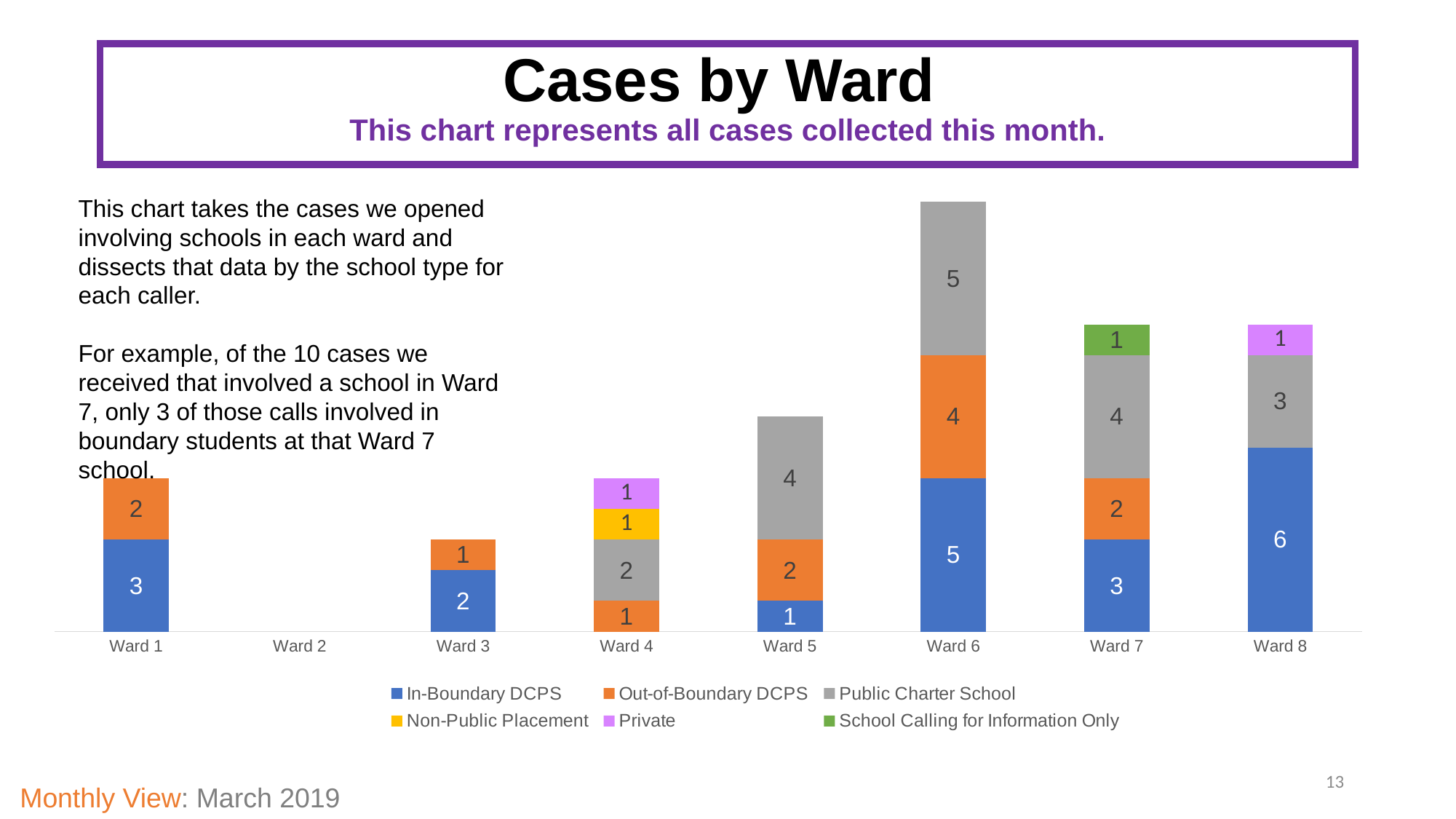

Cases by Ward
This chart represents all cases collected this month.

### Chart

| Category | In-Boundary DCPS | Out-of-Boundary DCPS | Public Charter School  | Non-Public Placement | Private | School Calling for Information Only |
|---|---|---|---|---|---|---|
| Ward 1 | 3.0 | 2.0 | None | None | None | None |
| Ward 2 | None | None | None | None | None | None |
| Ward 3 | 2.0 | 1.0 | None | None | None | None |
| Ward 4 | None | 1.0 | 2.0 | 1.0 | 1.0 | None |
| Ward 5 | 1.0 | 2.0 | 4.0 | None | None | None |
| Ward 6 | 5.0 | 4.0 | 5.0 | None | None | None |
| Ward 7 | 3.0 | 2.0 | 4.0 | None | None | 1.0 |
| Ward 8 | 6.0 | None | 3.0 | None | 1.0 | None |
This chart takes the cases we opened involving schools in each ward and dissects that data by the school type for each caller.

For example, of the 10 cases we received that involved a school in Ward 7, only 3 of those calls involved in boundary students at that Ward 7 school.
13
Monthly View: March 2019